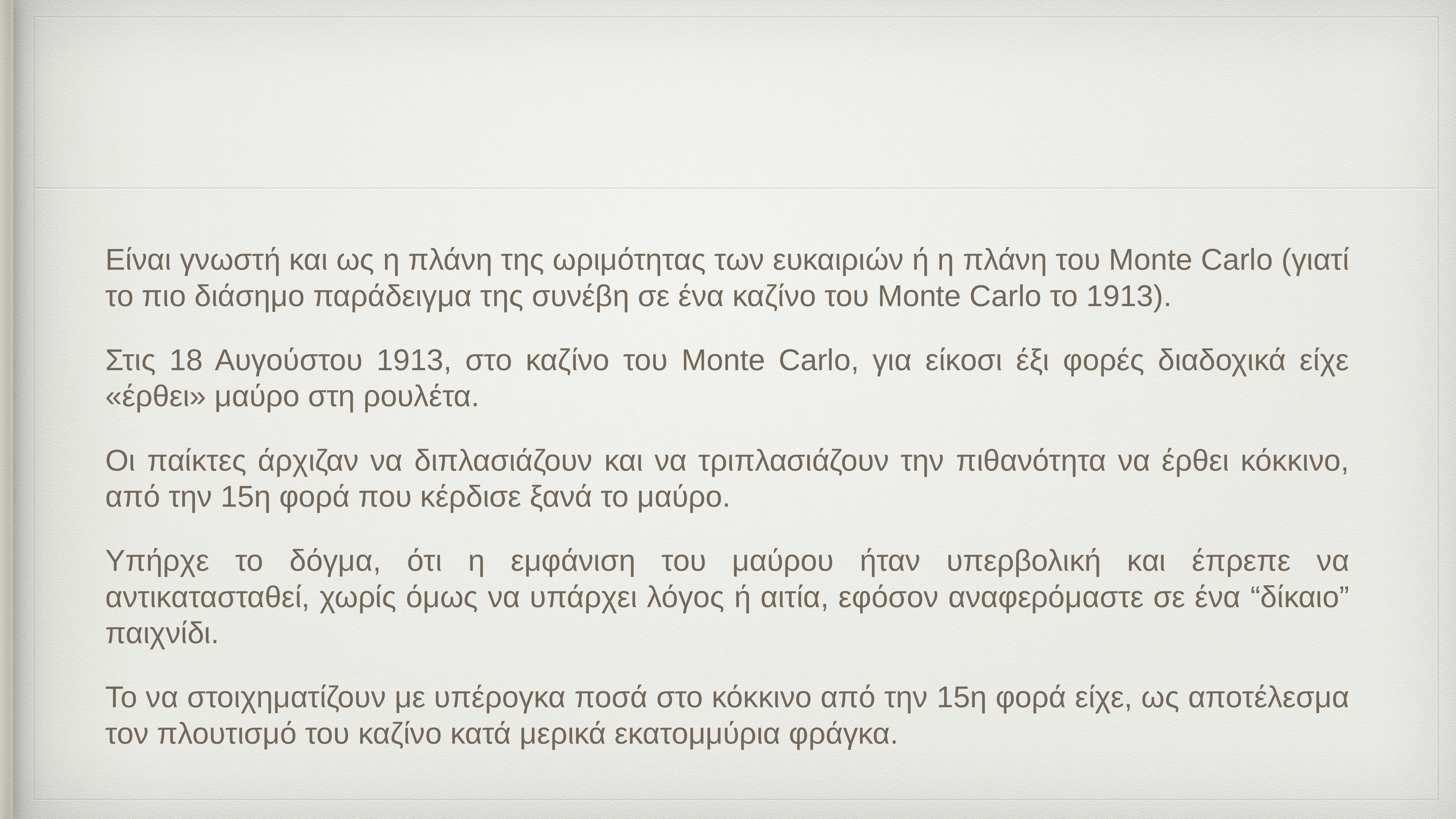

#
Είναι γνωστή και ως η πλάνη της ωριμότητας των ευκαιριών ή η πλάνη του Monte Carlo (γιατί το πιο διάσημο παράδειγμα της συνέβη σε ένα καζίνο του Monte Carlo το 1913).
Στις 18 Αυγούστου 1913, στο καζίνο του Monte Carlo, για είκοσι έξι φορές διαδοχικά είχε «έρθει» μαύρο στη ρουλέτα.
Οι παίκτες άρχιζαν να διπλασιάζουν και να τριπλασιάζουν την πιθανότητα να έρθει κόκκινο, από την 15η φορά που κέρδισε ξανά το μαύρο.
Υπήρχε το δόγμα, ότι η εμφάνιση του μαύρου ήταν υπερβολική και έπρεπε να αντικατασταθεί, χωρίς όμως να υπάρχει λόγος ή αιτία, εφόσον αναφερόμαστε σε ένα “δίκαιο” παιχνίδι.
Το να στοιχηματίζουν με υπέρογκα ποσά στο κόκκινο από την 15η φορά είχε, ως αποτέλεσμα τον πλουτισμό του καζίνο κατά μερικά εκατομμύρια φράγκα.